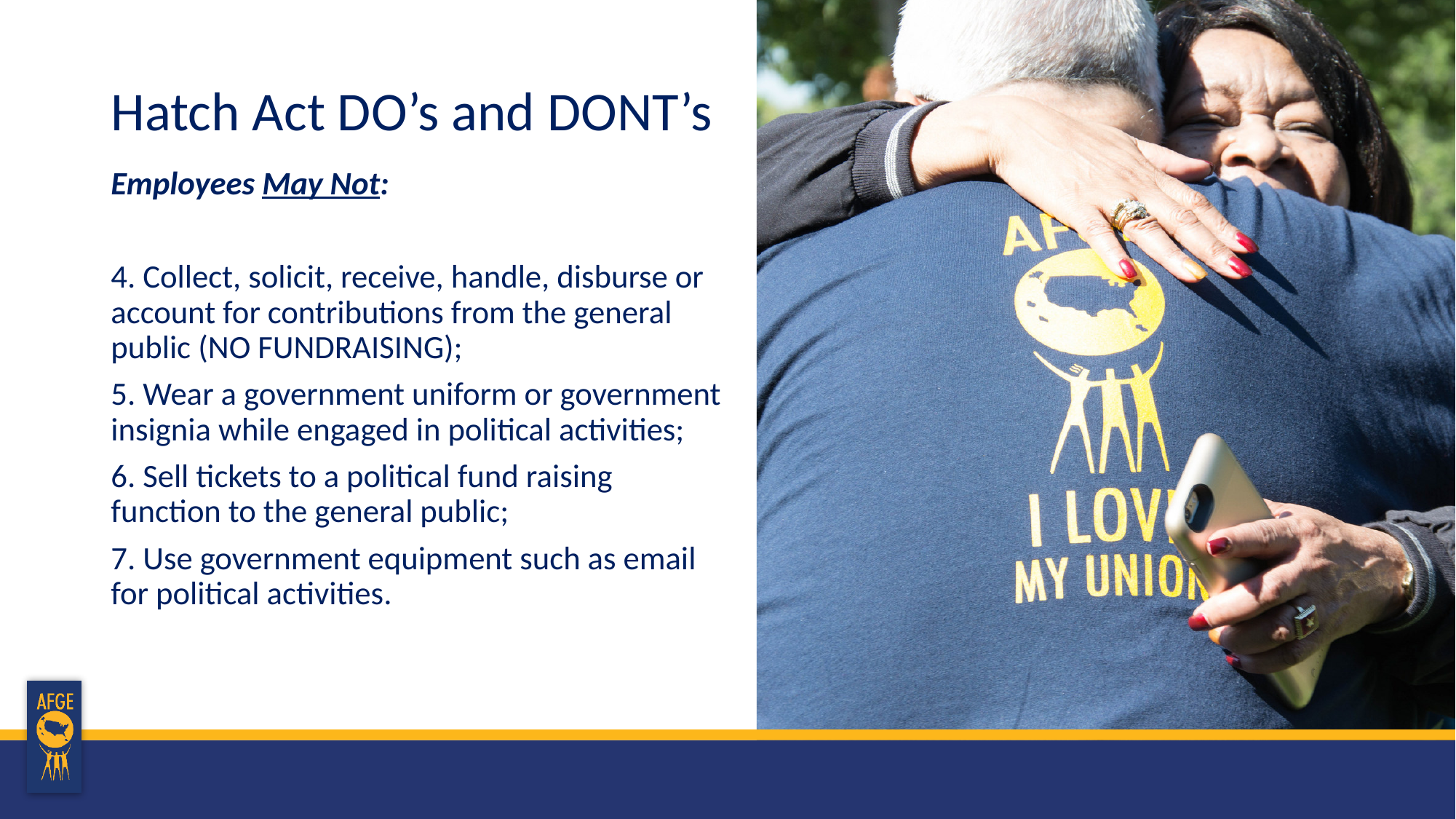

# Hatch Act DO’s and DONT’s
Employees May Not:

4. Collect, solicit, receive, handle, disburse or account for contributions from the general public (NO FUNDRAISING);
5. Wear a government uniform or government insignia while engaged in political activities;
6. Sell tickets to a political fund raising function to the general public;
7. Use government equipment such as email for political activities.